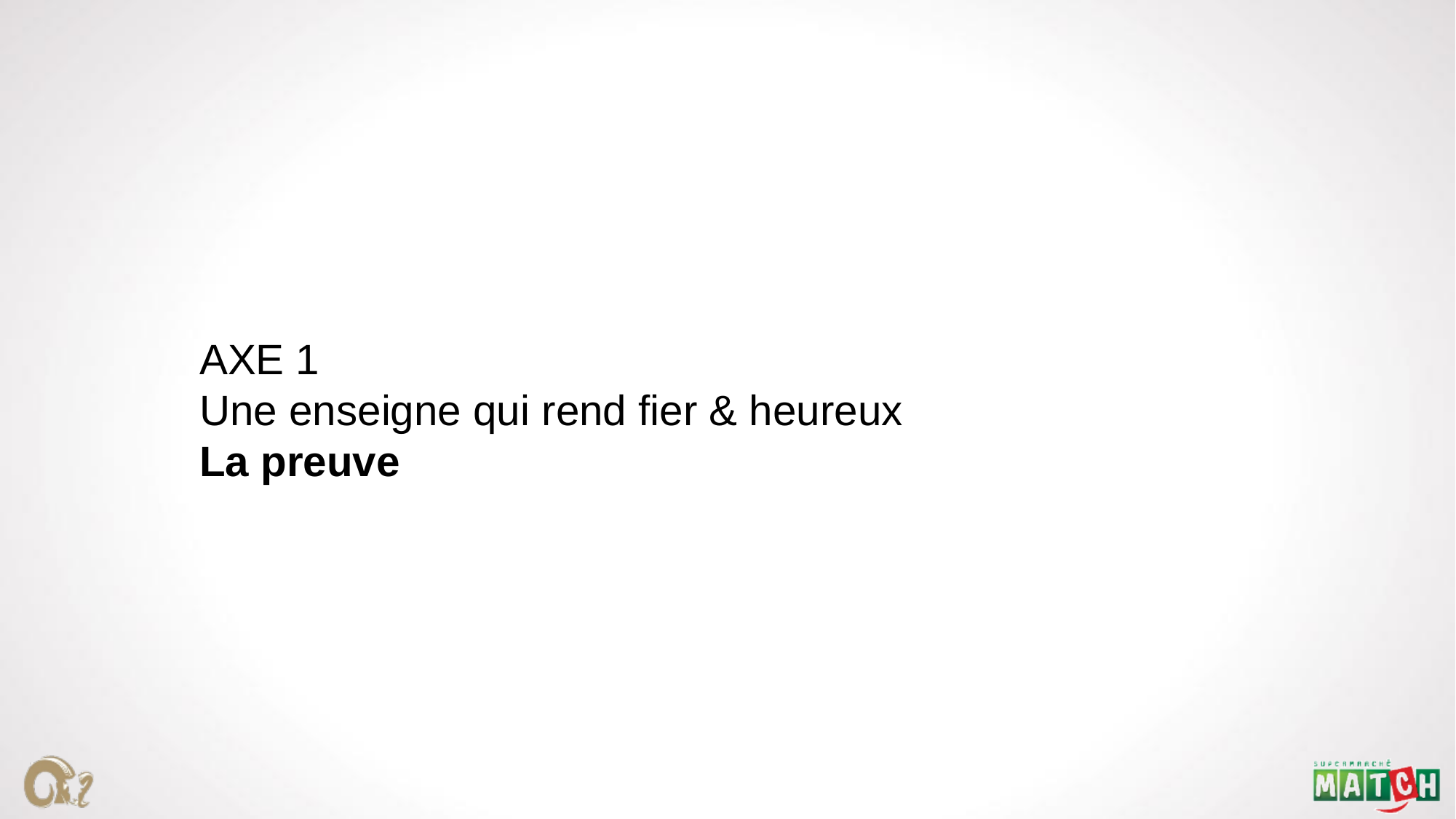

AXE 1
Une enseigne qui rend fier & heureux
La preuve